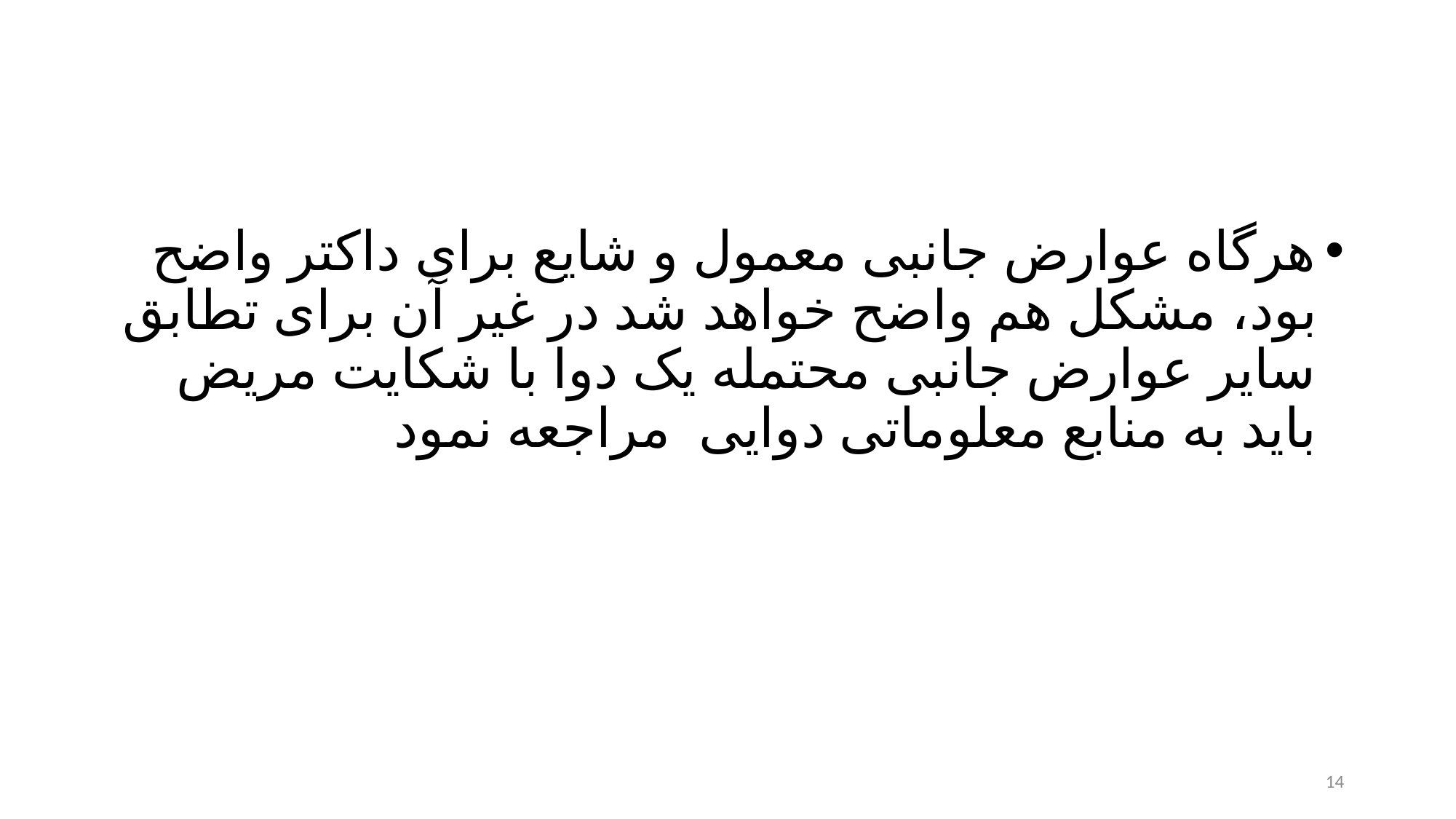

#
هرگاه عوارض جانبی معمول و شایع برای داکتر واضح بود،‌ مشکل هم واضح خواهد شد در غیر آن برای تطابق سایر عوارض جانبی محتمله یک دوا با شکایت مریض باید به منابع معلوماتی دوایی  مراجعه نمود

14